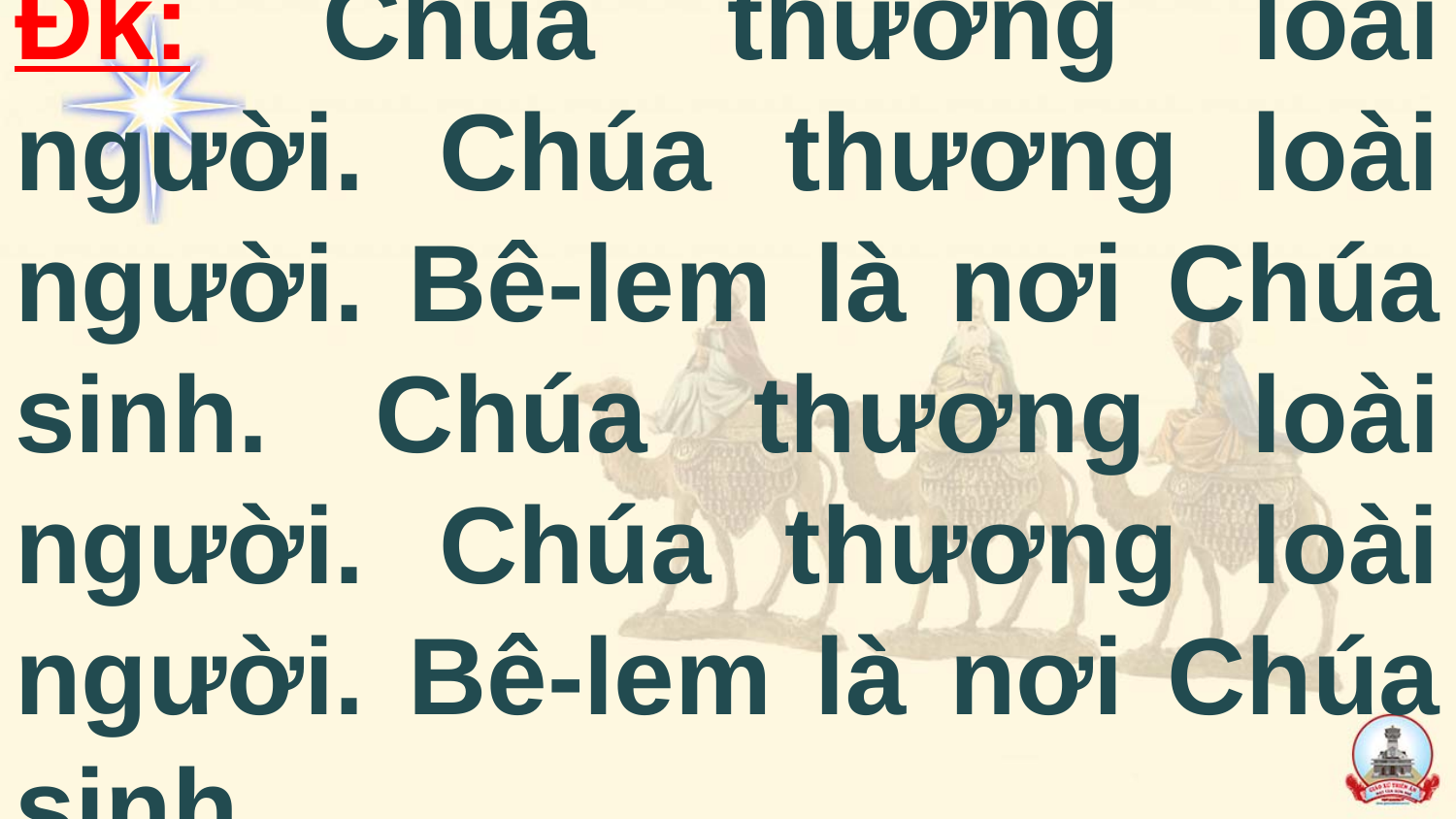

# Đk: Chúa thương loài người. Chúa thương loài người. Bê-lem là nơi Chúa sinh. Chúa thương loài người. Chúa thương loài người. Bê-lem là nơi Chúa sinh.